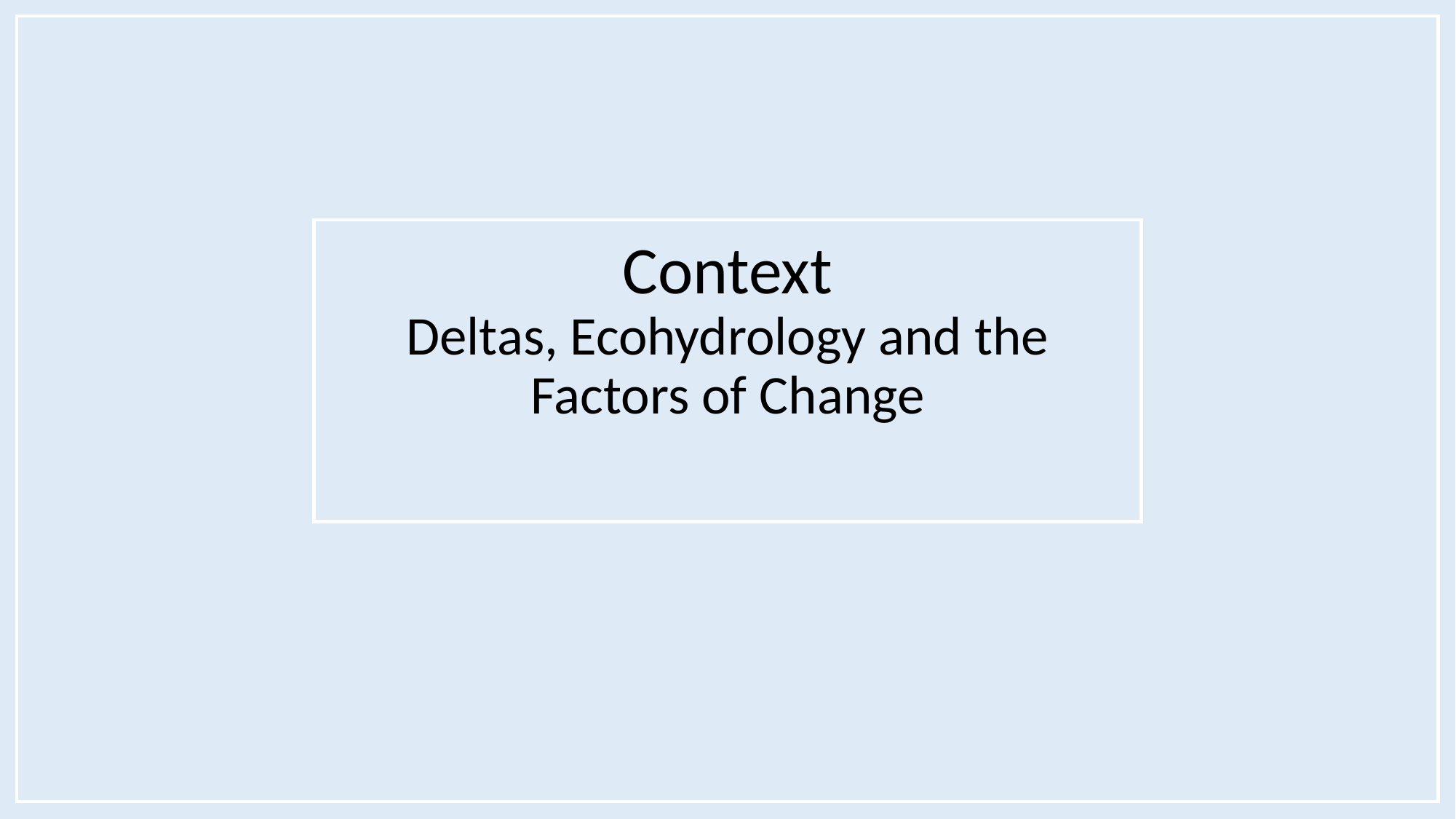

# Context Deltas, Ecohydrology and the Factors of Change